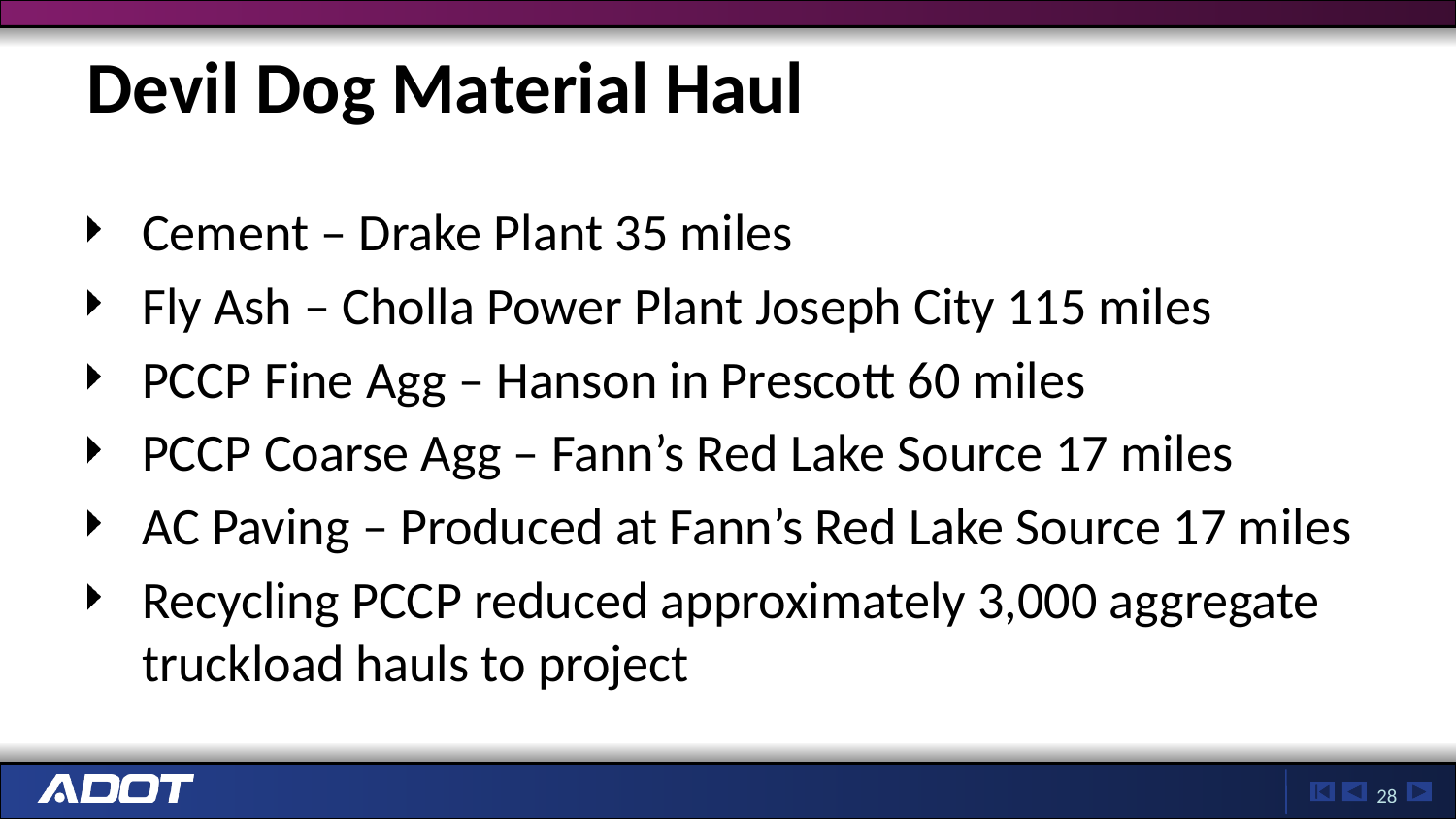

# Devil Dog Material Haul
Cement – Drake Plant 35 miles
Fly Ash – Cholla Power Plant Joseph City 115 miles
PCCP Fine Agg – Hanson in Prescott 60 miles
PCCP Coarse Agg – Fann’s Red Lake Source 17 miles
AC Paving – Produced at Fann’s Red Lake Source 17 miles
Recycling PCCP reduced approximately 3,000 aggregate truckload hauls to project